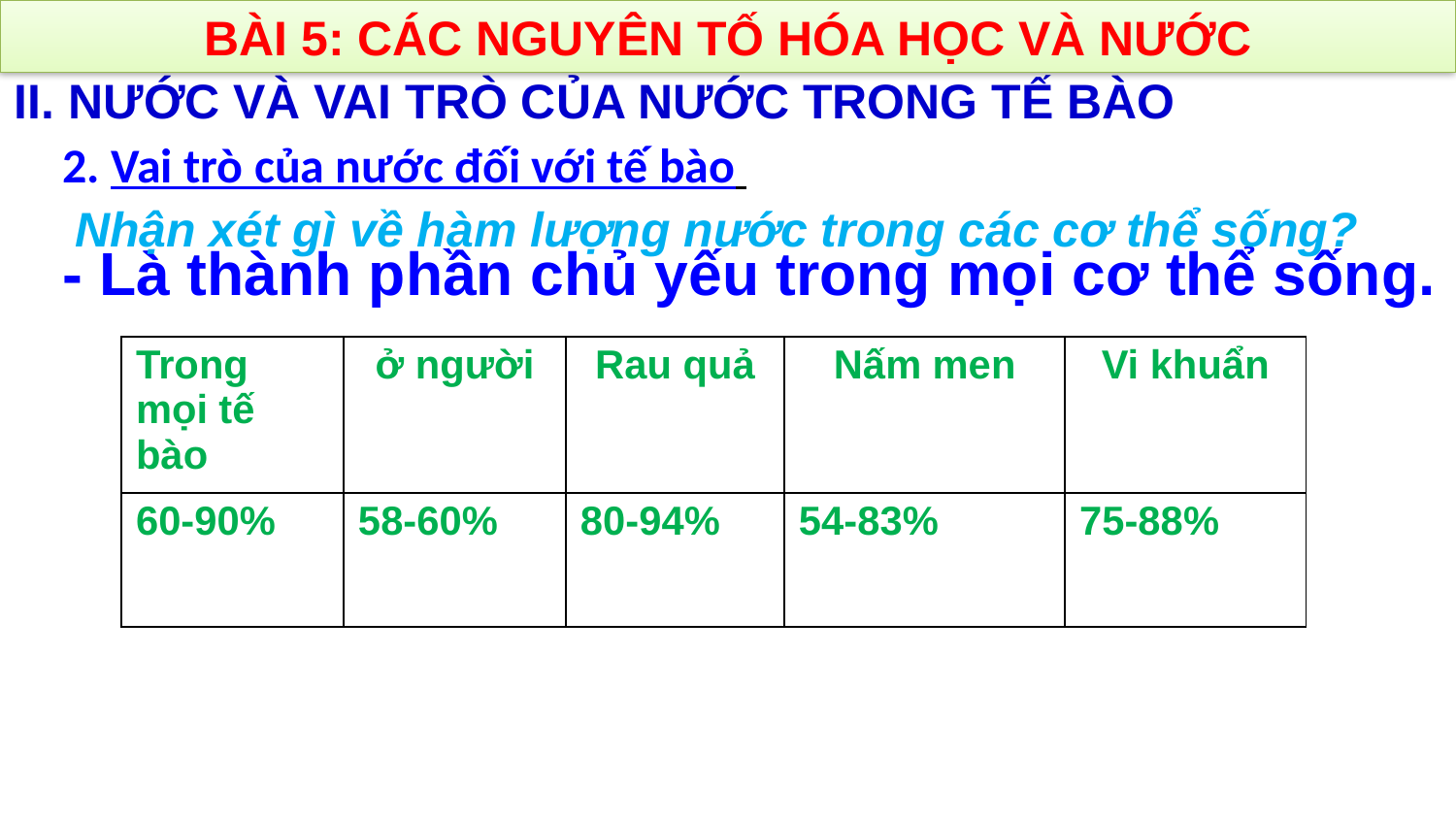

BÀI 5: CÁC NGUYÊN TỐ HÓA HỌC VÀ NƯỚC
II. NƯỚC VÀ VAI TRÒ CỦA NƯỚC TRONG TẾ BÀO
2. Vai trò của nước đối với tế bào
Nhận xét gì về hàm lượng nước trong các cơ thể sống?
- Là thành phần chủ yếu trong mọi cơ thể sống.
| Trong mọi tế bào | ở người | Rau quả | Nấm men | Vi khuẩn |
| --- | --- | --- | --- | --- |
| 60-90% | 58-60% | 80-94% | 54-83% | 75-88% |